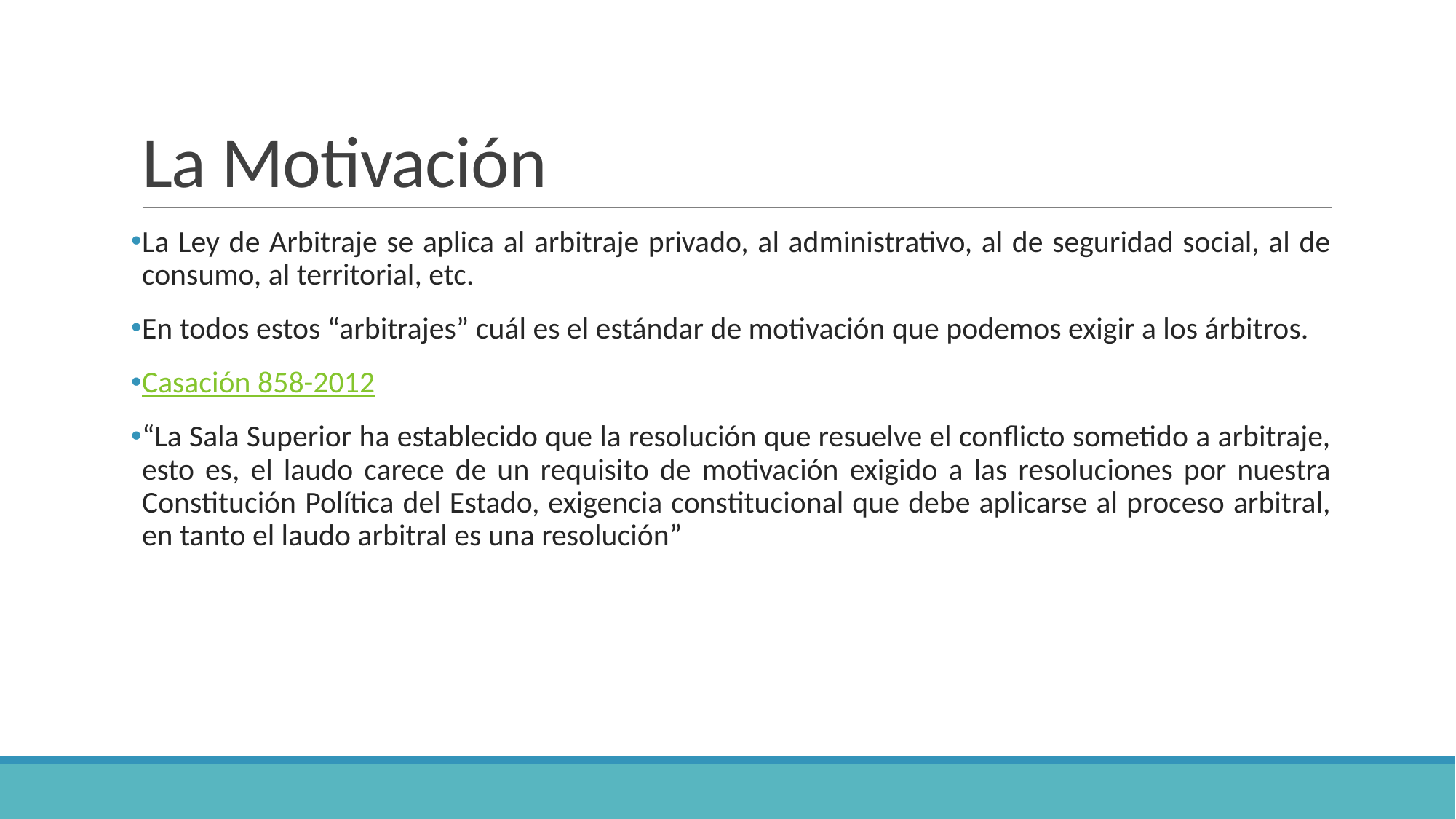

# La Motivación
La Ley de Arbitraje se aplica al arbitraje privado, al administrativo, al de seguridad social, al de consumo, al territorial, etc.
En todos estos “arbitrajes” cuál es el estándar de motivación que podemos exigir a los árbitros.
Casación 858-2012
“La Sala Superior ha establecido que la resolución que resuelve el conflicto sometido a arbitraje, esto es, el laudo carece de un requisito de motivación exigido a las resoluciones por nuestra Constitución Política del Estado, exigencia constitucional que debe aplicarse al proceso arbitral, en tanto el laudo arbitral es una resolución”